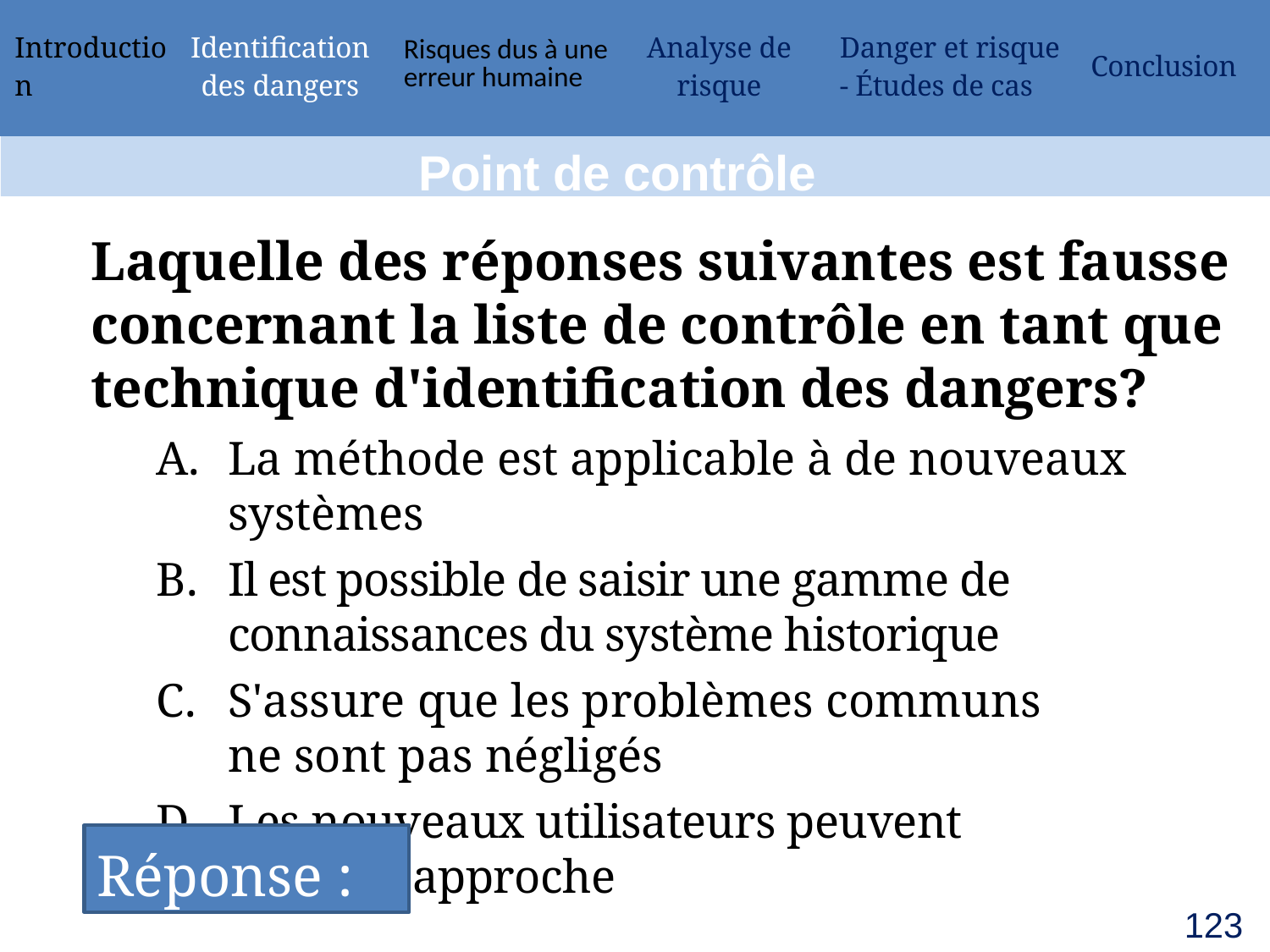

| Introduction | Identification des dangers | Risques dus à une erreur humaine | Analyse de risque | Danger et risque - Études de cas | Conclusion |
| --- | --- | --- | --- | --- | --- |

Point de contrôle
Laquelle des réponses suivantes est fausse concernant la liste de contrôle en tant que technique d'identification des dangers?
La méthode est applicable à de nouveaux systèmes
Il est possible de saisir une gamme de connaissances du système historique
S'assure que les problèmes communs ne sont pas négligés
Les nouveaux utilisateurs peuvent utiliser l'approche

Réponse : A
123